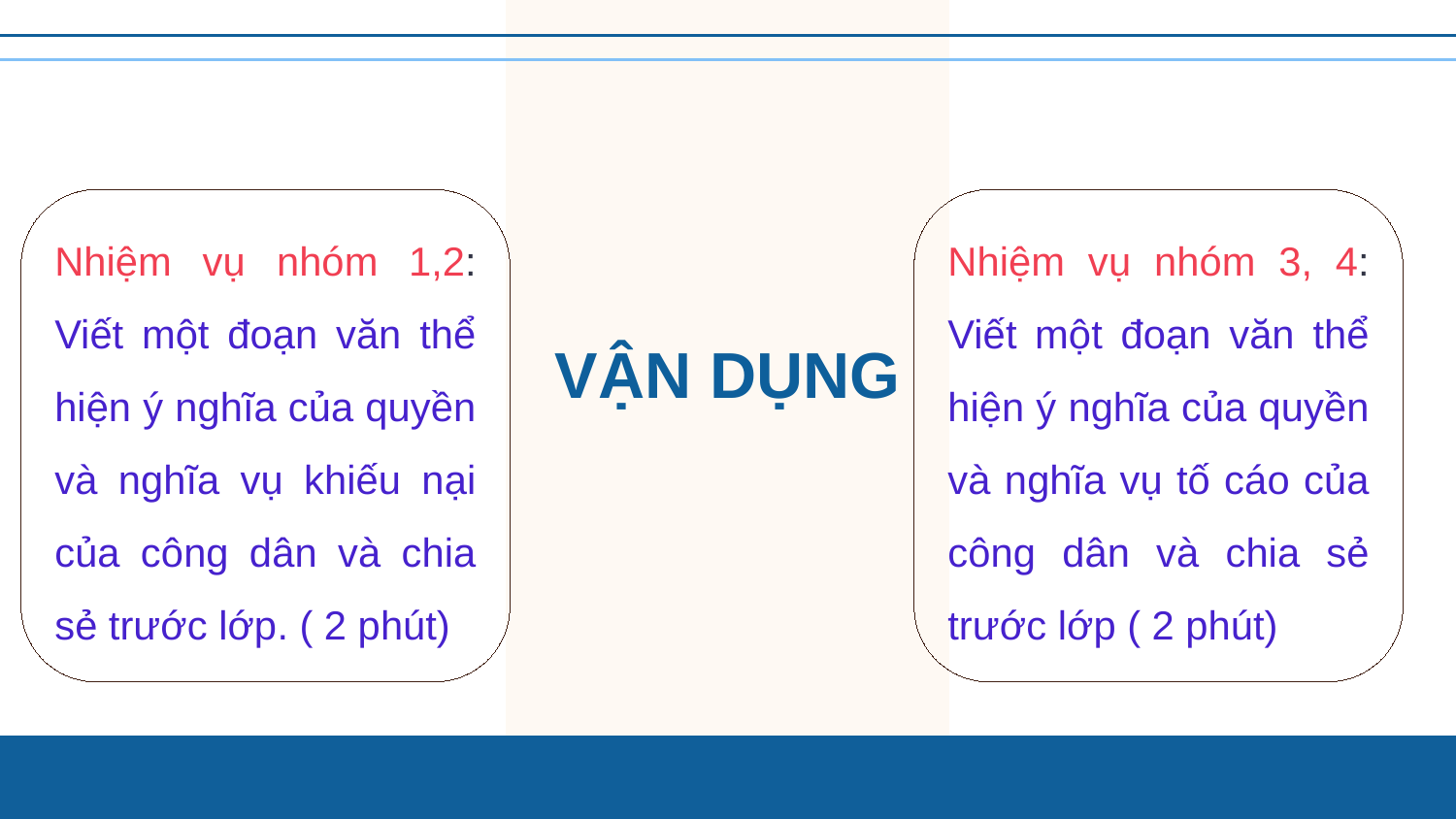

Nhiệm vụ nhóm 1,2: Viết một đoạn văn thể hiện ý nghĩa của quyền và nghĩa vụ khiếu nại của công dân và chia sẻ trước lớp. ( 2 phút)
Nhiệm vụ nhóm 3, 4: Viết một đoạn văn thể hiện ý nghĩa của quyền và nghĩa vụ tố cáo của công dân và chia sẻ trước lớp ( 2 phút)
VẬN DỤNG